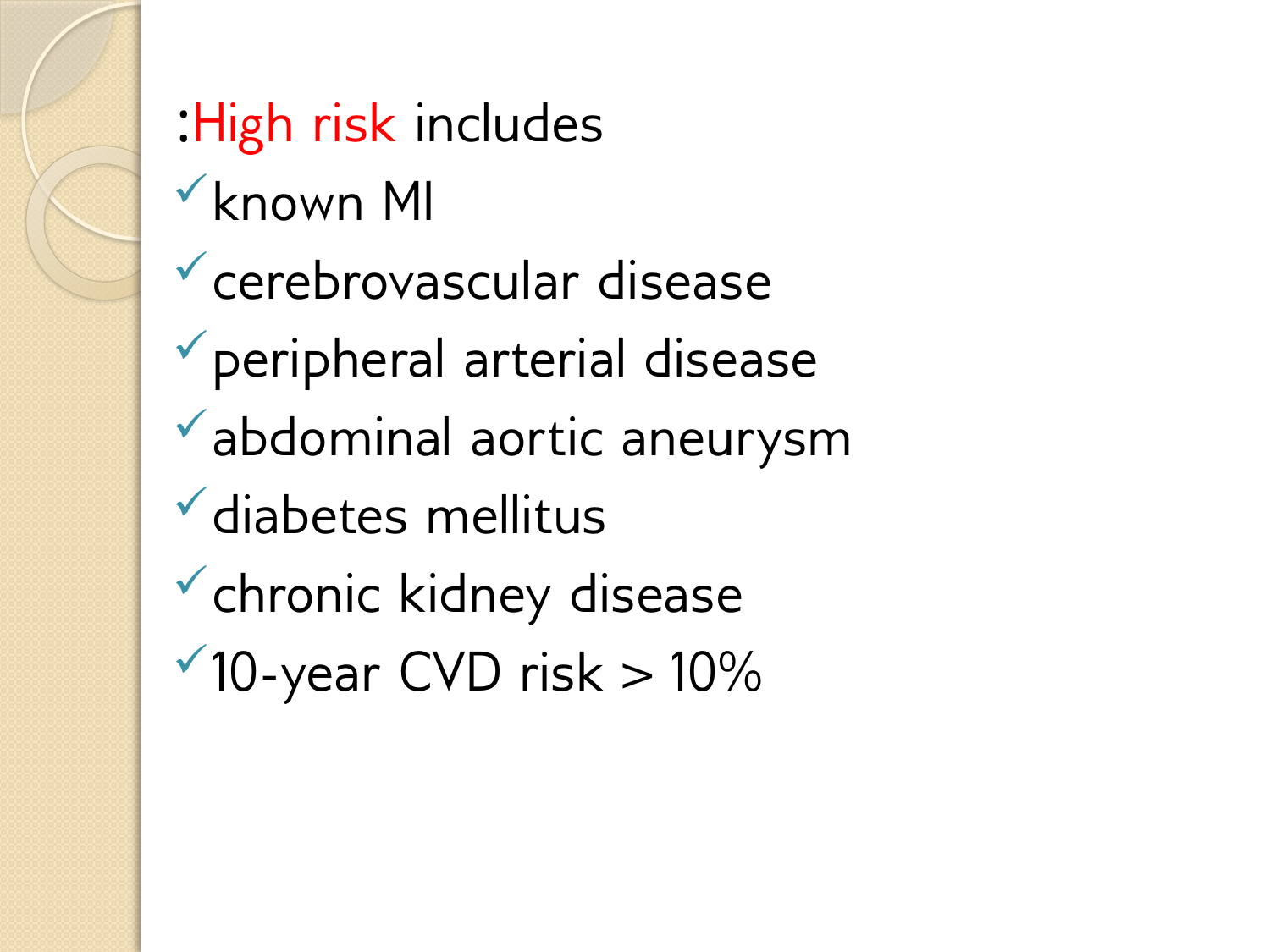

High risk includes:
known MI
cerebrovascular disease
peripheral arterial disease
abdominal aortic aneurysm
diabetes mellitus
chronic kidney disease
10-year CVD risk > 10%